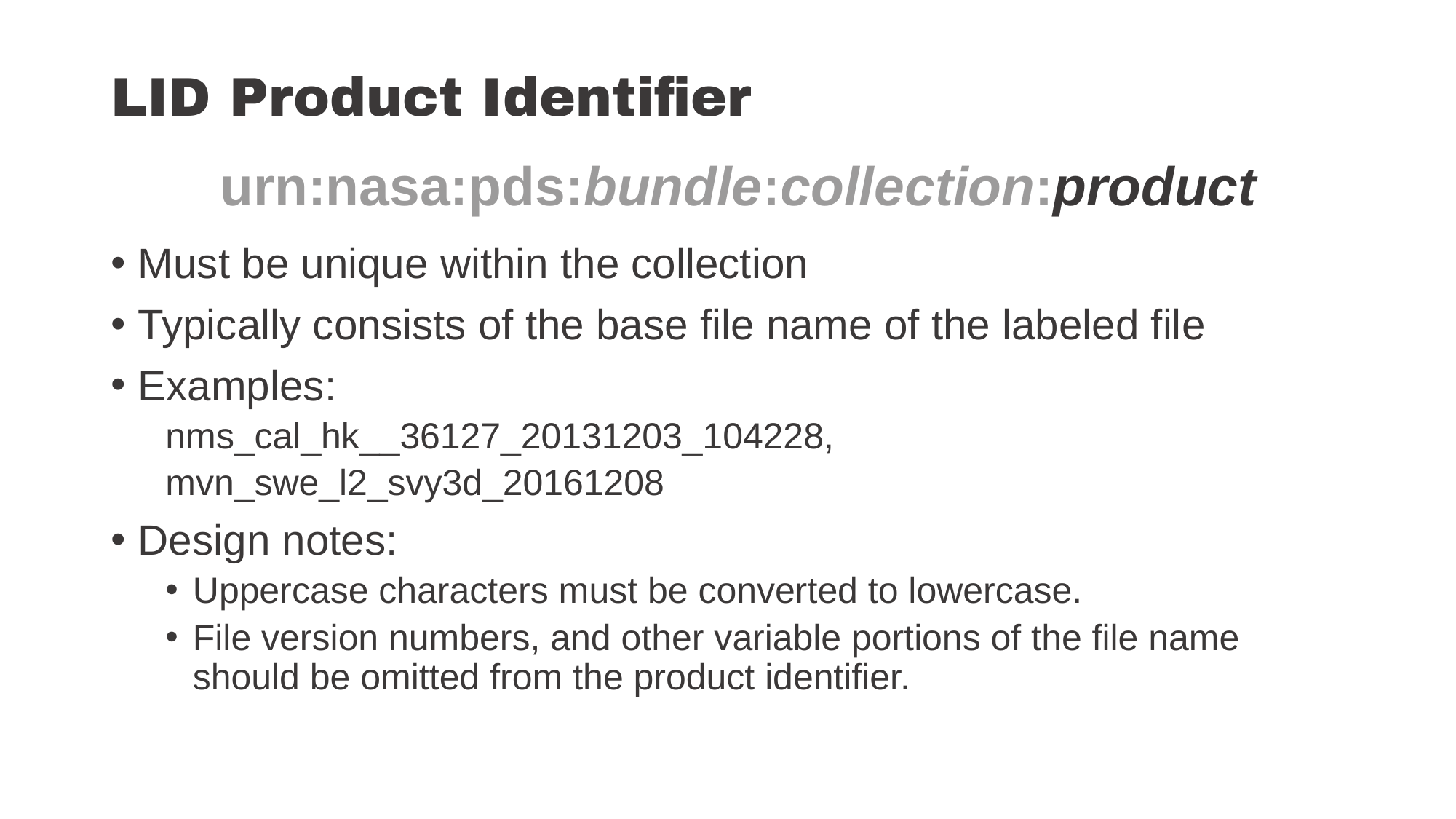

# LID Product Identifier
	urn:nasa:pds:bundle:collection:product
Must be unique within the collection
Typically consists of the base file name of the labeled file
Examples:
nms_cal_hk__36127_20131203_104228,
mvn_swe_l2_svy3d_20161208
Design notes:
Uppercase characters must be converted to lowercase.
File version numbers, and other variable portions of the file name should be omitted from the product identifier.